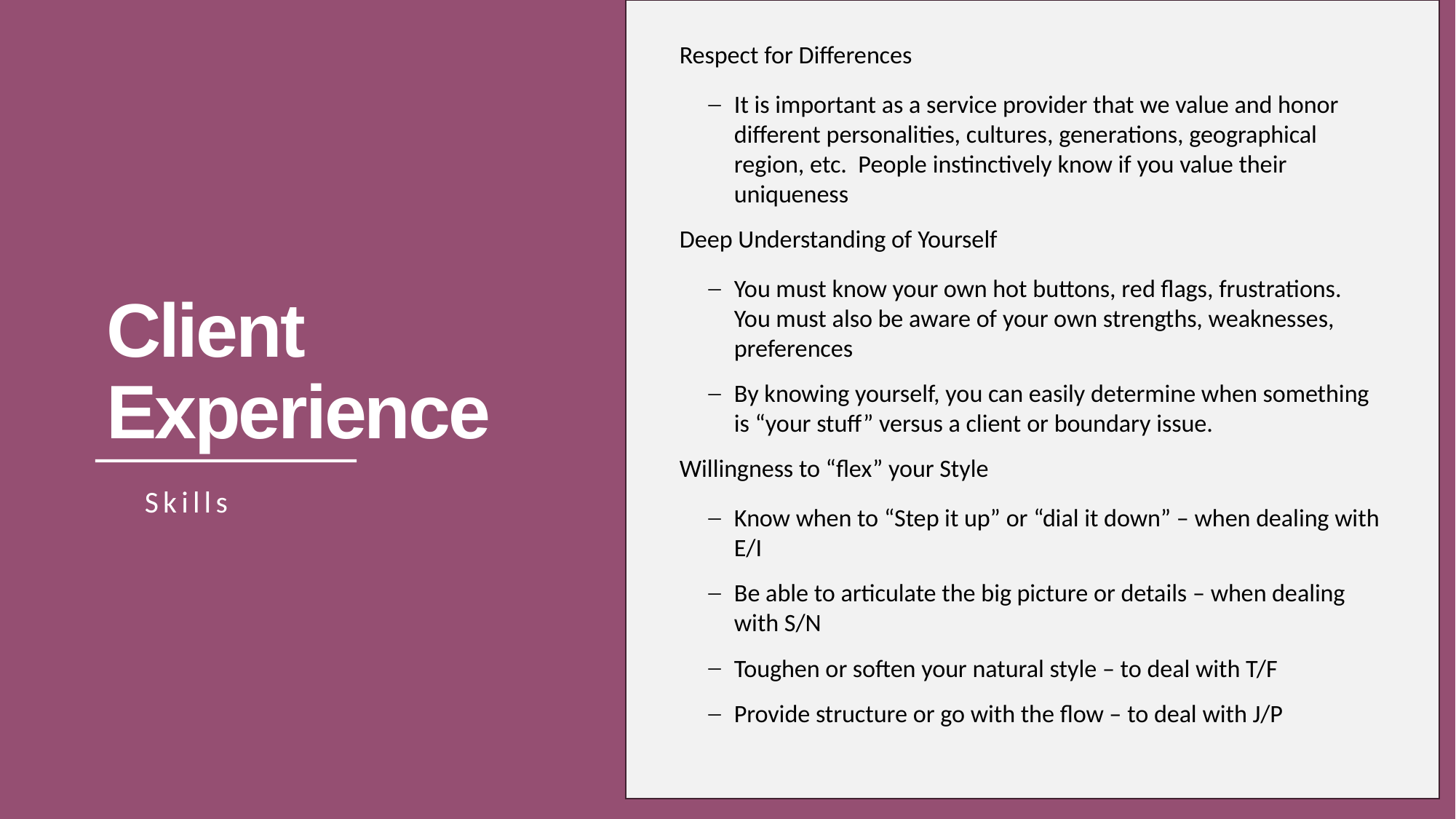

Respect for Differences
It is important as a service provider that we value and honor different personalities, cultures, generations, geographical region, etc.  People instinctively know if you value their uniqueness
Deep Understanding of Yourself
You must know your own hot buttons, red flags, frustrations.  You must also be aware of your own strengths, weaknesses, preferences
By knowing yourself, you can easily determine when something is “your stuff” versus a client or boundary issue.
Willingness to “flex” your Style
Know when to “Step it up” or “dial it down” – when dealing with E/I
Be able to articulate the big picture or details – when dealing with S/N
Toughen or soften your natural style – to deal with T/F
Provide structure or go with the flow – to deal with J/P

# Client Experience
Skills